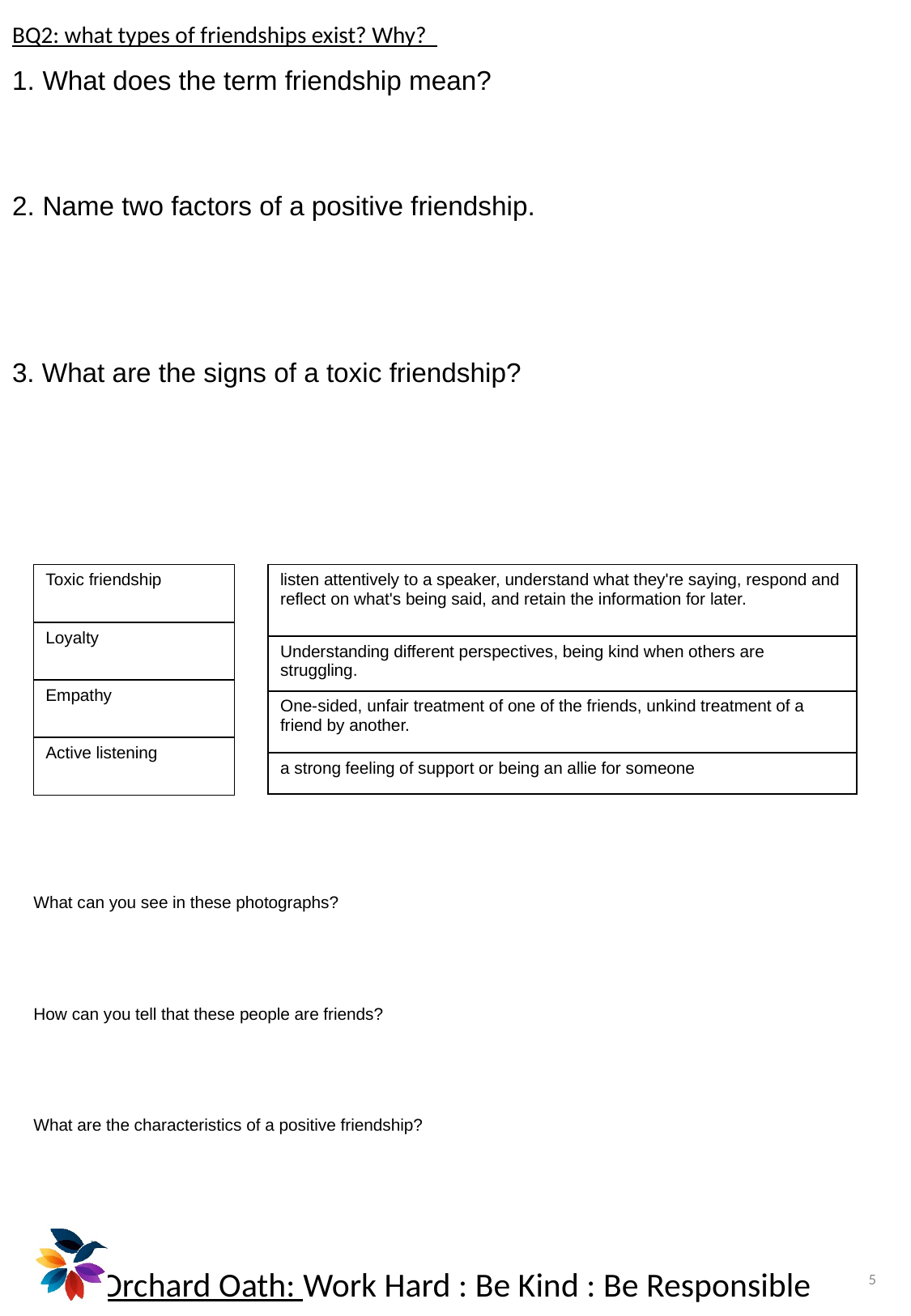

# BQ2: what types of friendships exist? Why?
What does the term friendship mean?

Name two factors of a positive friendship.

3. What are the signs of a toxic friendship?
| listen attentively to a speaker, understand what they're saying, respond and reflect on what's being said, and retain the information for later. |
| --- |
| Understanding different perspectives, being kind when others are struggling. |
| One-sided, unfair treatment of one of the friends, unkind treatment of a friend by another. |
| a strong feeling of support or being an allie for someone |
| Toxic friendship |
| --- |
| Loyalty |
| Empathy |
| Active listening |
What can you see in these photographs?

How can you tell that these people are friends?

What are the characteristics of a positive friendship?

5